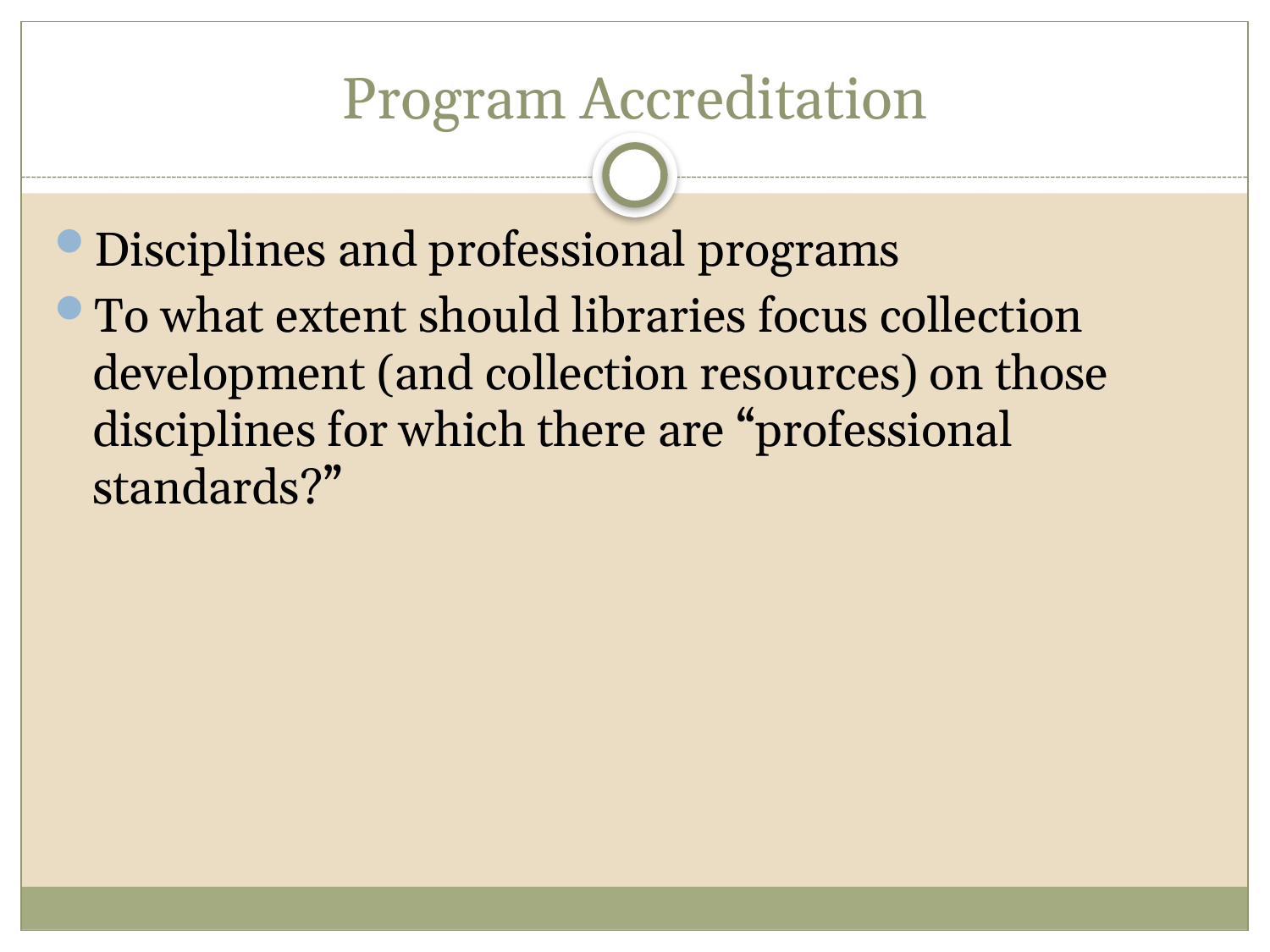

# Program Accreditation
Disciplines and professional programs
To what extent should libraries focus collection development (and collection resources) on those disciplines for which there are “professional standards?”